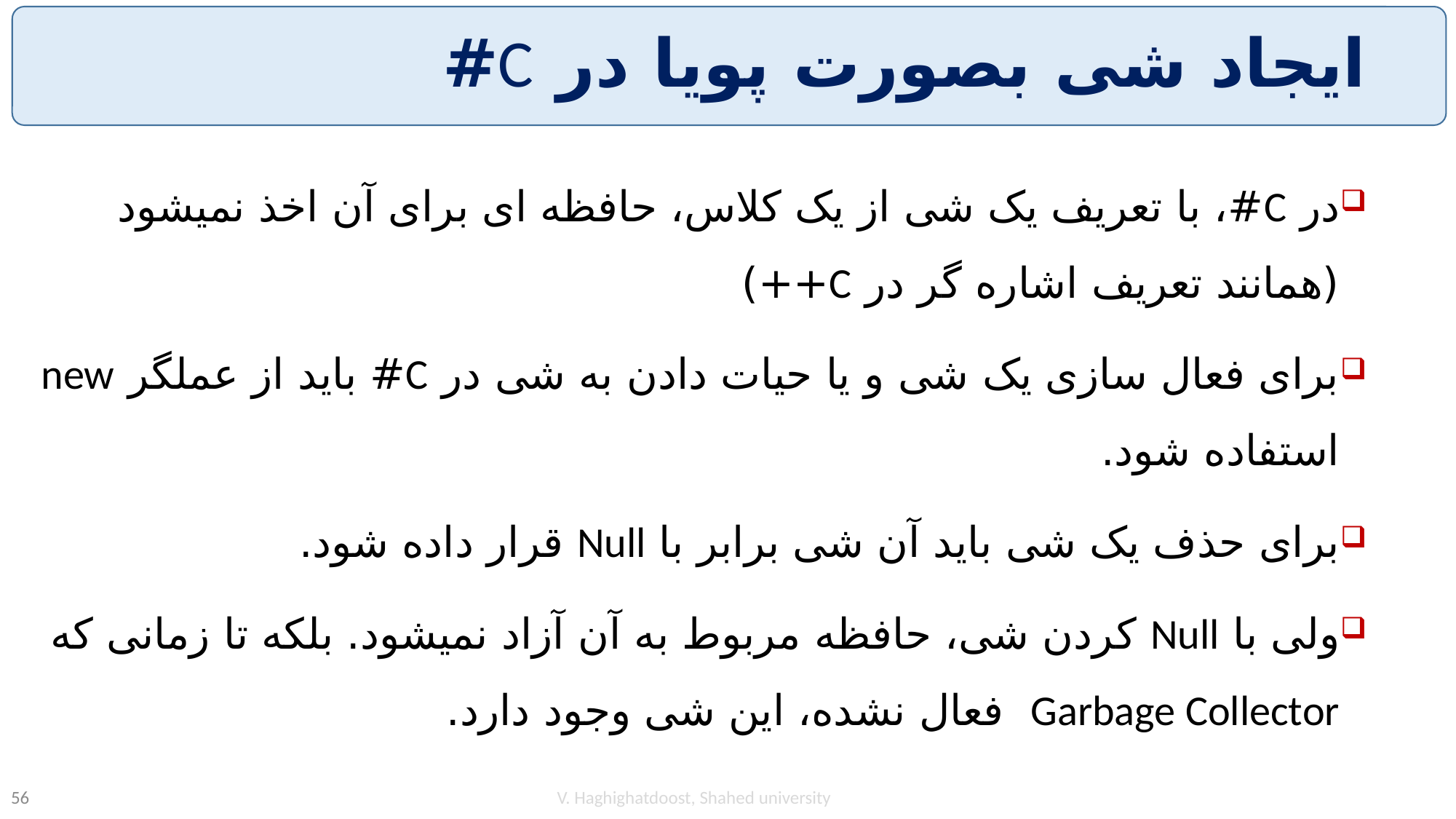

# ایجاد شی بصورت پویا در C#
در C#، با تعریف یک شی از یک کلاس، حافظه ای برای آن اخذ نمیشود (همانند تعریف اشاره گر در C++)
برای فعال سازی یک شی و یا حیات دادن به شی در C# باید از عملگر new استفاده شود.
برای حذف یک شی باید آن شی برابر با Null قرار داده شود.
ولی با Null کردن شی، حافظه مربوط به آن آزاد نمیشود. بلکه تا زمانی که Garbage Collector  فعال نشده، این شی وجود دارد.
V. Haghighatdoost, Shahed university
56